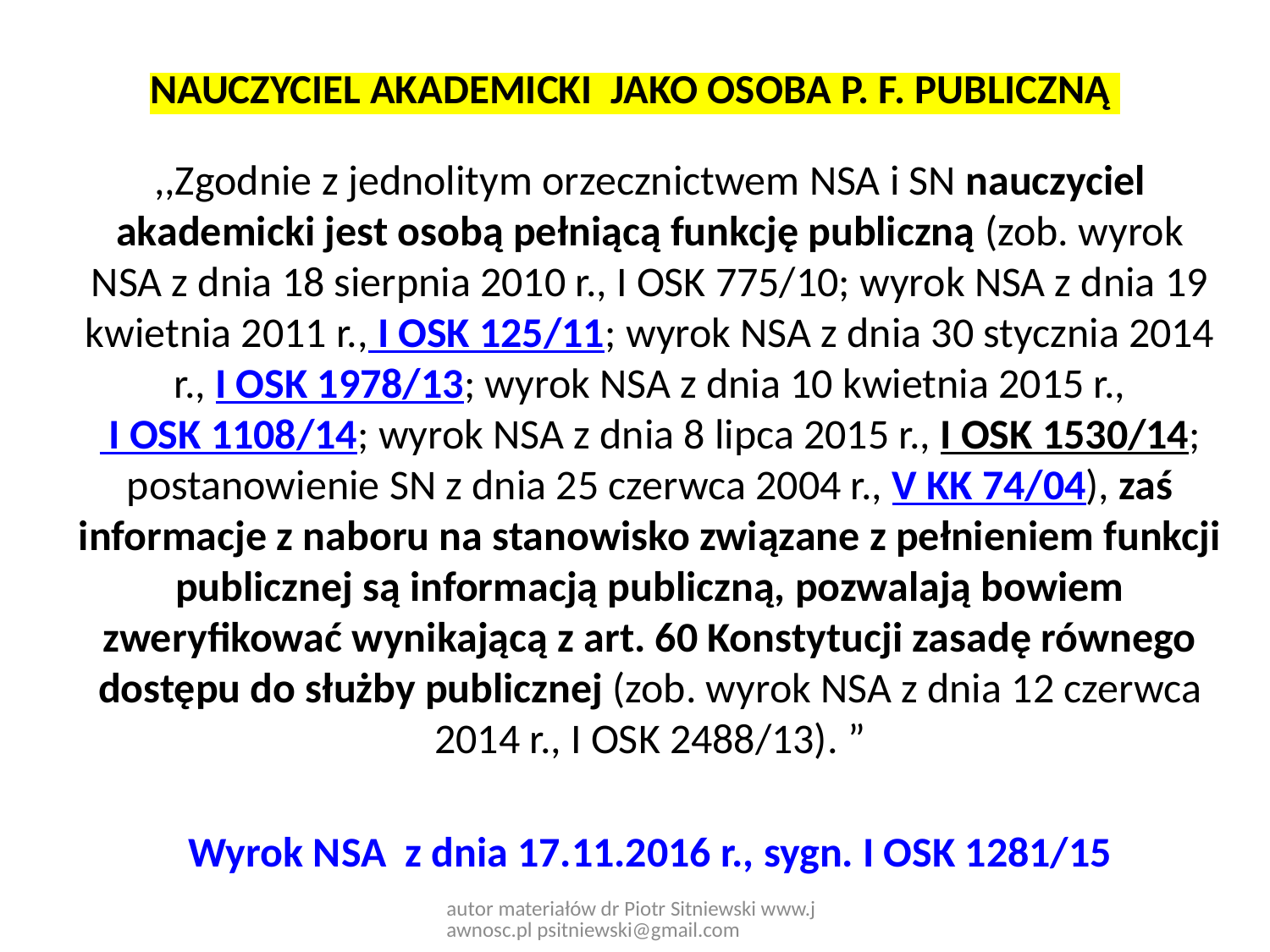

# NAUCZYCIEL AKADEMICKI  JAKO OSOBA P. F. PUBLICZNĄ
,,Zgodnie z jednolitym orzecznictwem NSA i SN nauczyciel akademicki jest osobą pełniącą funkcję publiczną (zob. wyrok NSA z dnia 18 sierpnia 2010 r., I OSK 775/10; wyrok NSA z dnia 19 kwietnia 2011 r., I OSK 125/11; wyrok NSA z dnia 30 stycznia 2014 r., I OSK 1978/13; wyrok NSA z dnia 10 kwietnia 2015 r., I OSK 1108/14; wyrok NSA z dnia 8 lipca 2015 r., I OSK 1530/14; postanowienie SN z dnia 25 czerwca 2004 r., V KK 74/04), zaś informacje z naboru na stanowisko związane z pełnieniem funkcji publicznej są informacją publiczną, pozwalają bowiem zweryfikować wynikającą z art. 60 Konstytucji zasadę równego dostępu do służby publicznej (zob. wyrok NSA z dnia 12 czerwca 2014 r., I OSK 2488/13). ”

Wyrok NSA  z dnia 17.11.2016 r., sygn. I OSK 1281/15
autor materiałów dr Piotr Sitniewski www.jawnosc.pl psitniewski@gmail.com